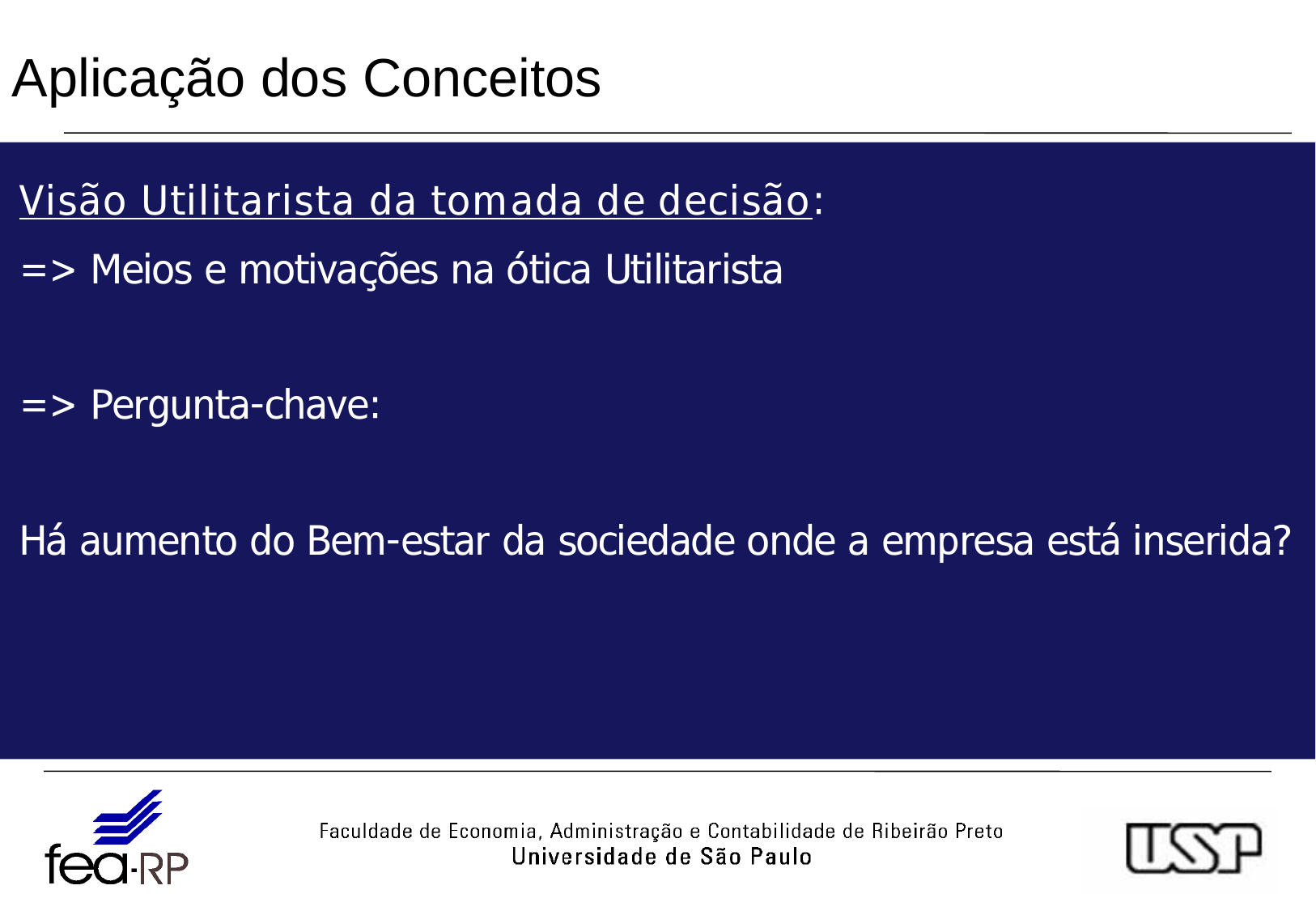

# Aplicação dos Conceitos
Visão Utilitarista da tomada de decisão:
=> Meios e motivações na ótica Utilitarista

=> Pergunta-chave:

Há aumento do Bem-estar da sociedade onde a empresa está inserida?